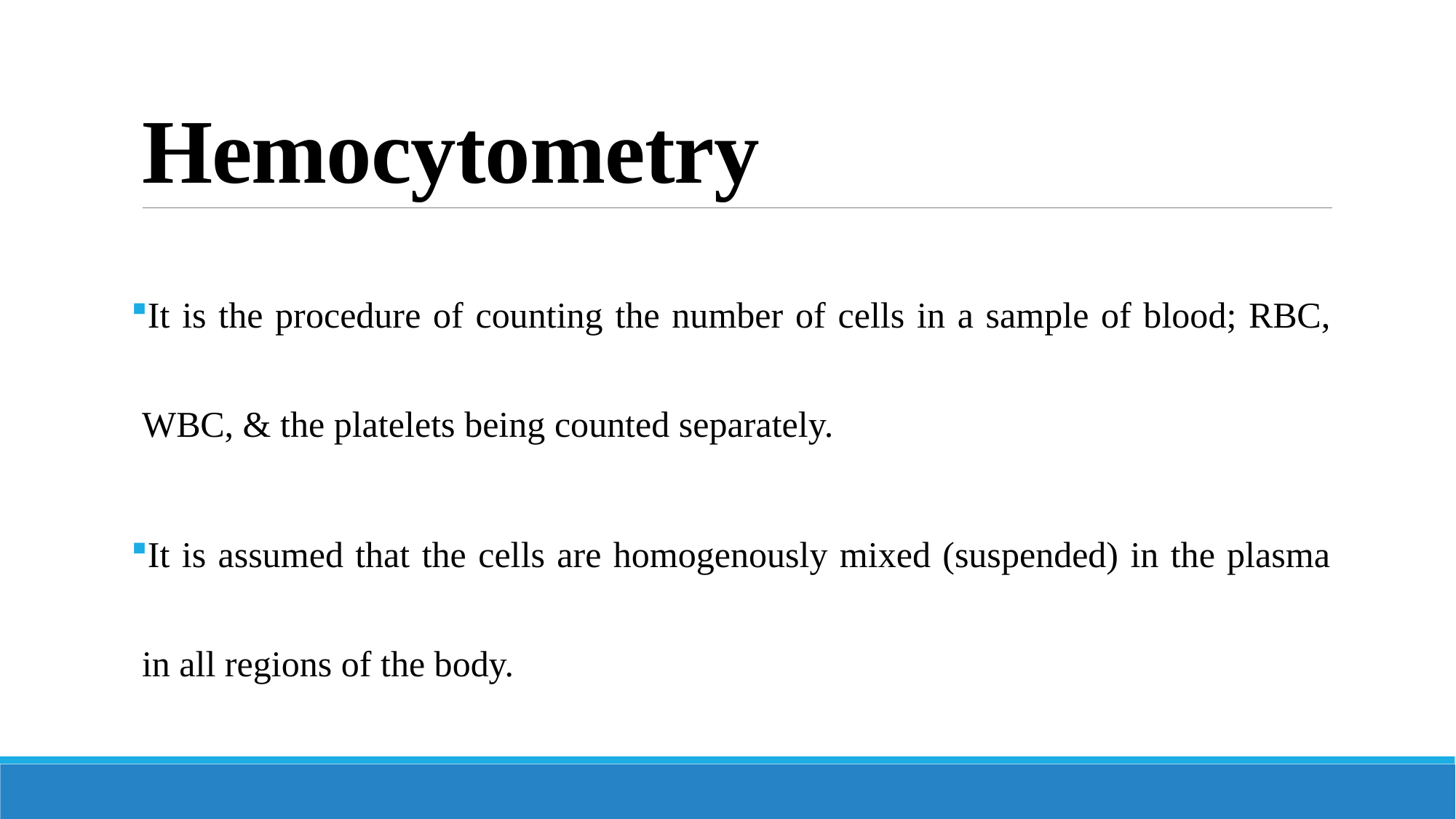

# Hemocytometry
It is the procedure of counting the number of cells in a sample of blood; RBC, WBC, & the platelets being counted separately.
It is assumed that the cells are homogenously mixed (suspended) in the plasma in all regions of the body.